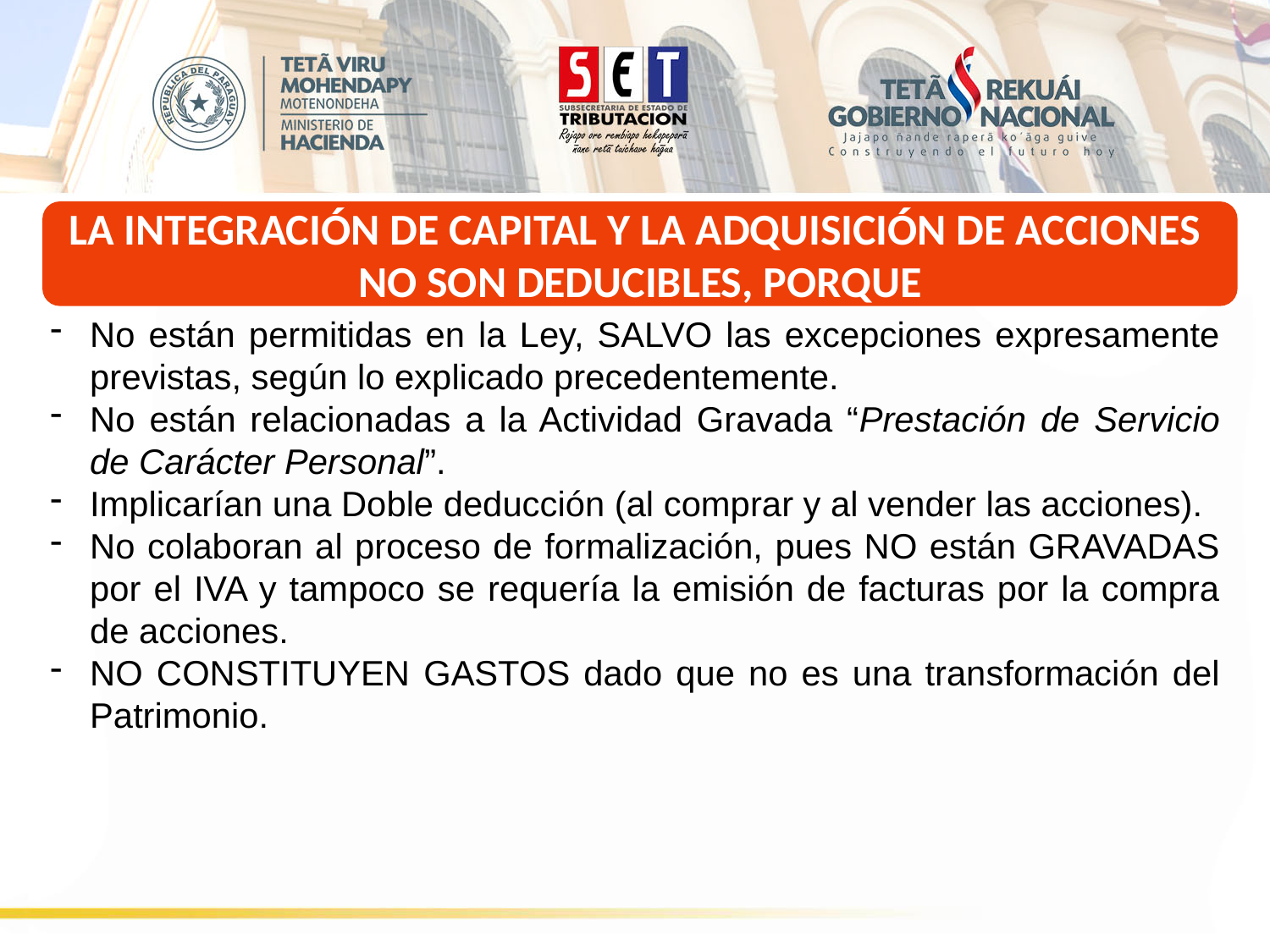

LA INTEGRACIÓN DE CAPITAL Y LA ADQUISICIÓN DE ACCIONES
NO SON DEDUCIBLES, PORQUE
No están permitidas en la Ley, SALVO las excepciones expresamente previstas, según lo explicado precedentemente.
No están relacionadas a la Actividad Gravada “Prestación de Servicio de Carácter Personal”.
Implicarían una Doble deducción (al comprar y al vender las acciones).
No colaboran al proceso de formalización, pues NO están GRAVADAS por el IVA y tampoco se requería la emisión de facturas por la compra de acciones.
NO CONSTITUYEN GASTOS dado que no es una transformación del Patrimonio.